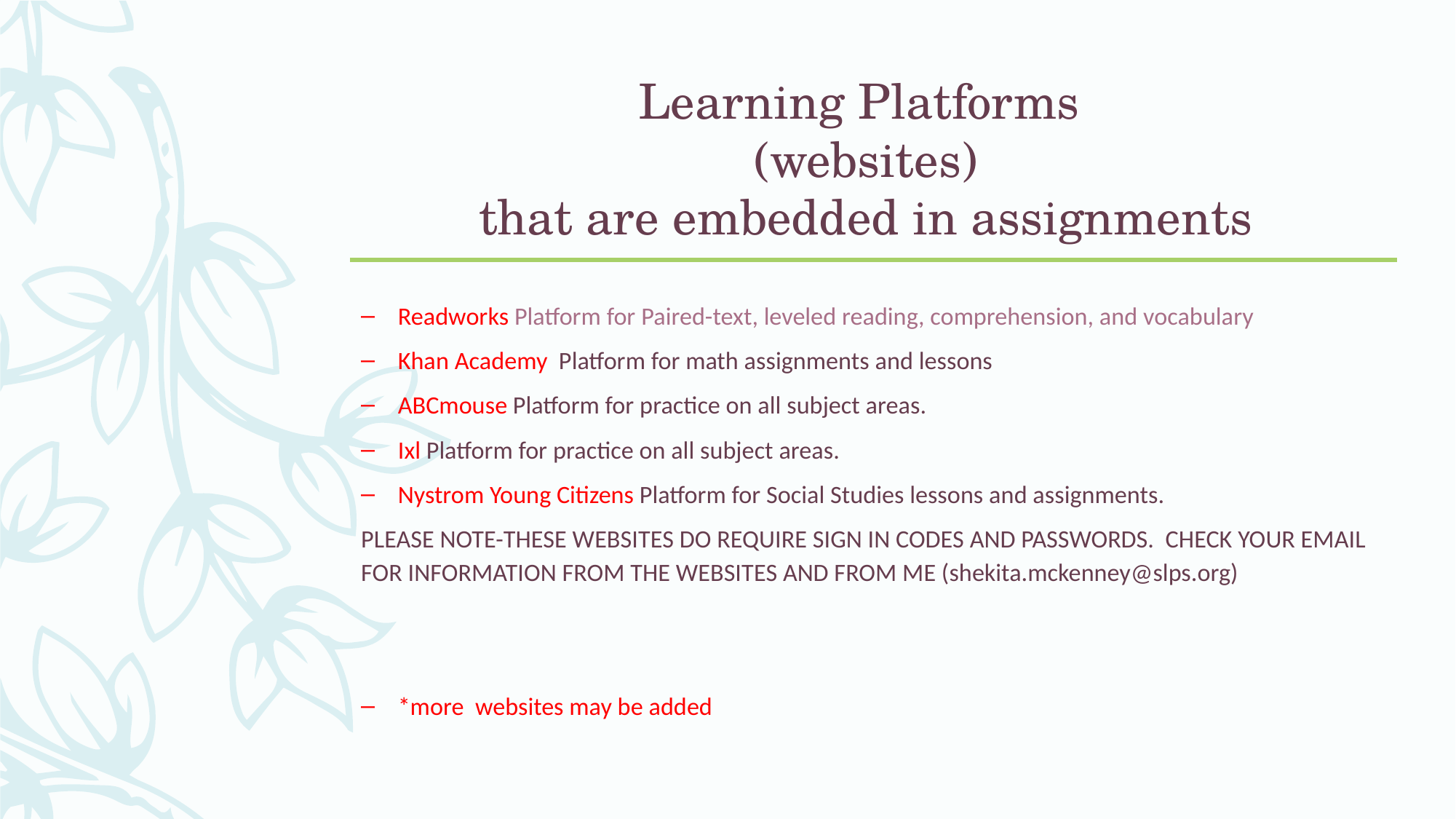

# Learning Platforms (websites) that are embedded in assignments
Readworks Platform for Paired-text, leveled reading, comprehension, and vocabulary
Khan Academy  Platform for math assignments and lessons
ABCmouse Platform for practice on all subject areas.
Ixl Platform for practice on all subject areas.
Nystrom Young Citizens Platform for Social Studies lessons and assignments.
PLEASE NOTE-THESE WEBSITES DO REQUIRE SIGN IN CODES AND PASSWORDS.  CHECK YOUR EMAIL FOR INFORMATION FROM THE WEBSITES AND FROM ME (shekita.mckenney@slps.org)

*more  websites may be added